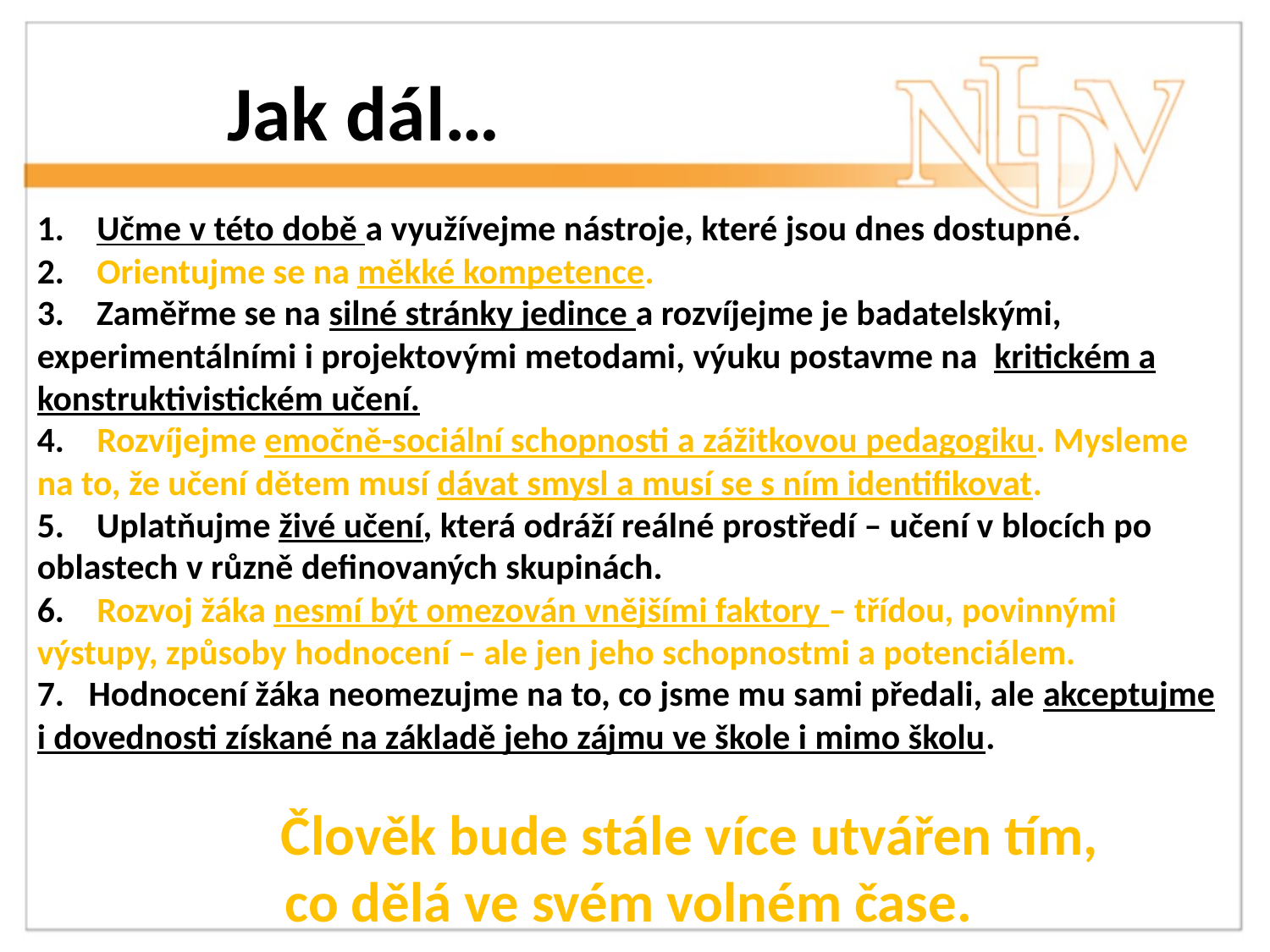

Jak dál…
1.    Učme v této době a využívejme nástroje, které jsou dnes dostupné.
2.    Orientujme se na měkké kompetence.
3.    Zaměřme se na silné stránky jedince a rozvíjejme je badatelskými, experimentálními i projektovými metodami, výuku postavme na  kritickém a konstruktivistickém učení.
4.    Rozvíjejme emočně-sociální schopnosti a zážitkovou pedagogiku. Mysleme na to, že učení dětem musí dávat smysl a musí se s ním identifikovat.
5.    Uplatňujme živé učení, která odráží reálné prostředí – učení v blocích po oblastech v různě definovaných skupinách.
6.    Rozvoj žáka nesmí být omezován vnějšími faktory – třídou, povinnými výstupy, způsoby hodnocení – ale jen jeho schopnostmi a potenciálem.
7.   Hodnocení žáka neomezujme na to, co jsme mu sami předali, ale akceptujme i dovednosti získané na základě jeho zájmu ve škole i mimo školu.

	 Člověk bude stále více utvářen tím,
co dělá ve svém volném čase.